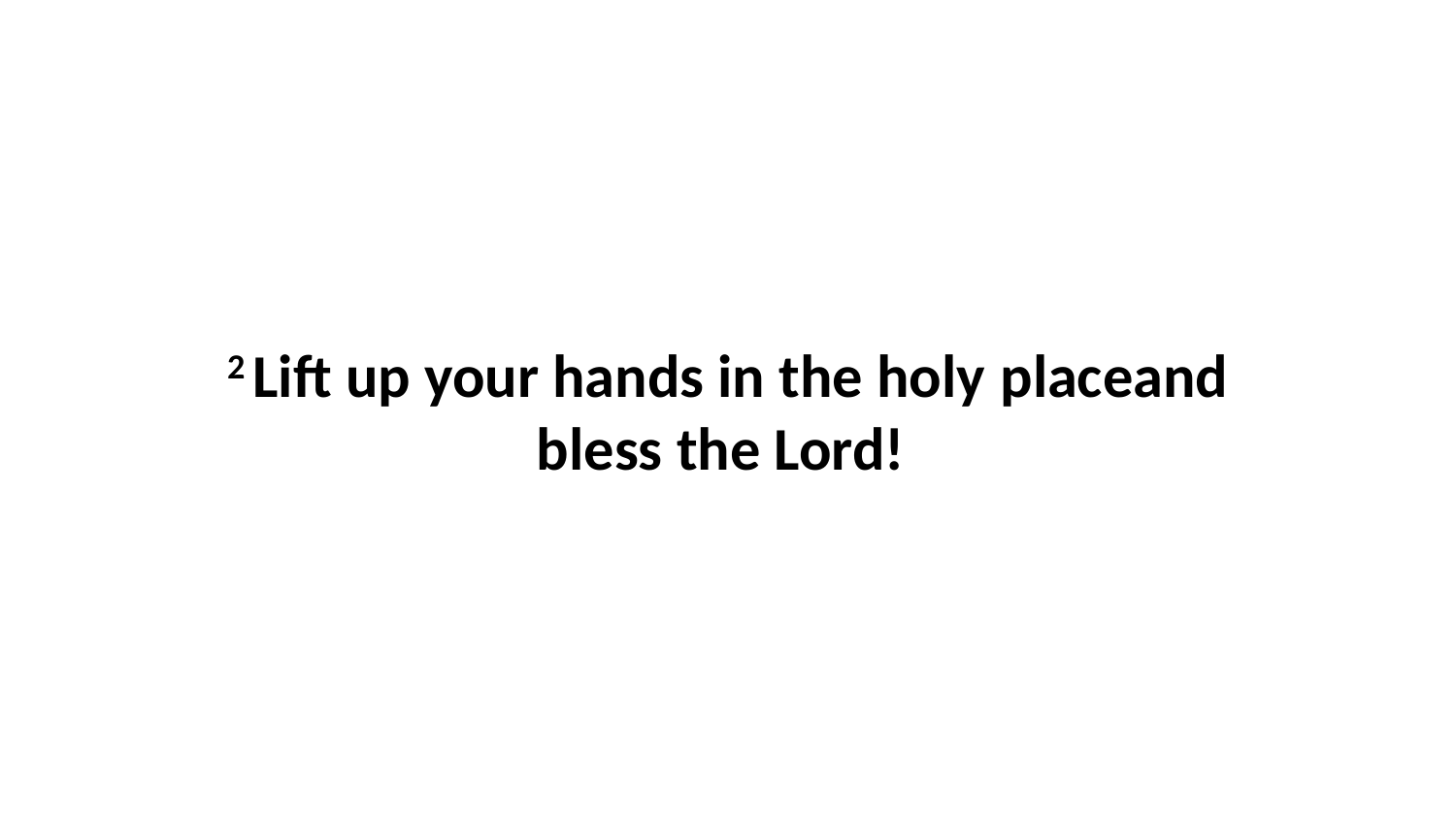

2 Lift up your hands in the holy placeand bless the Lord!